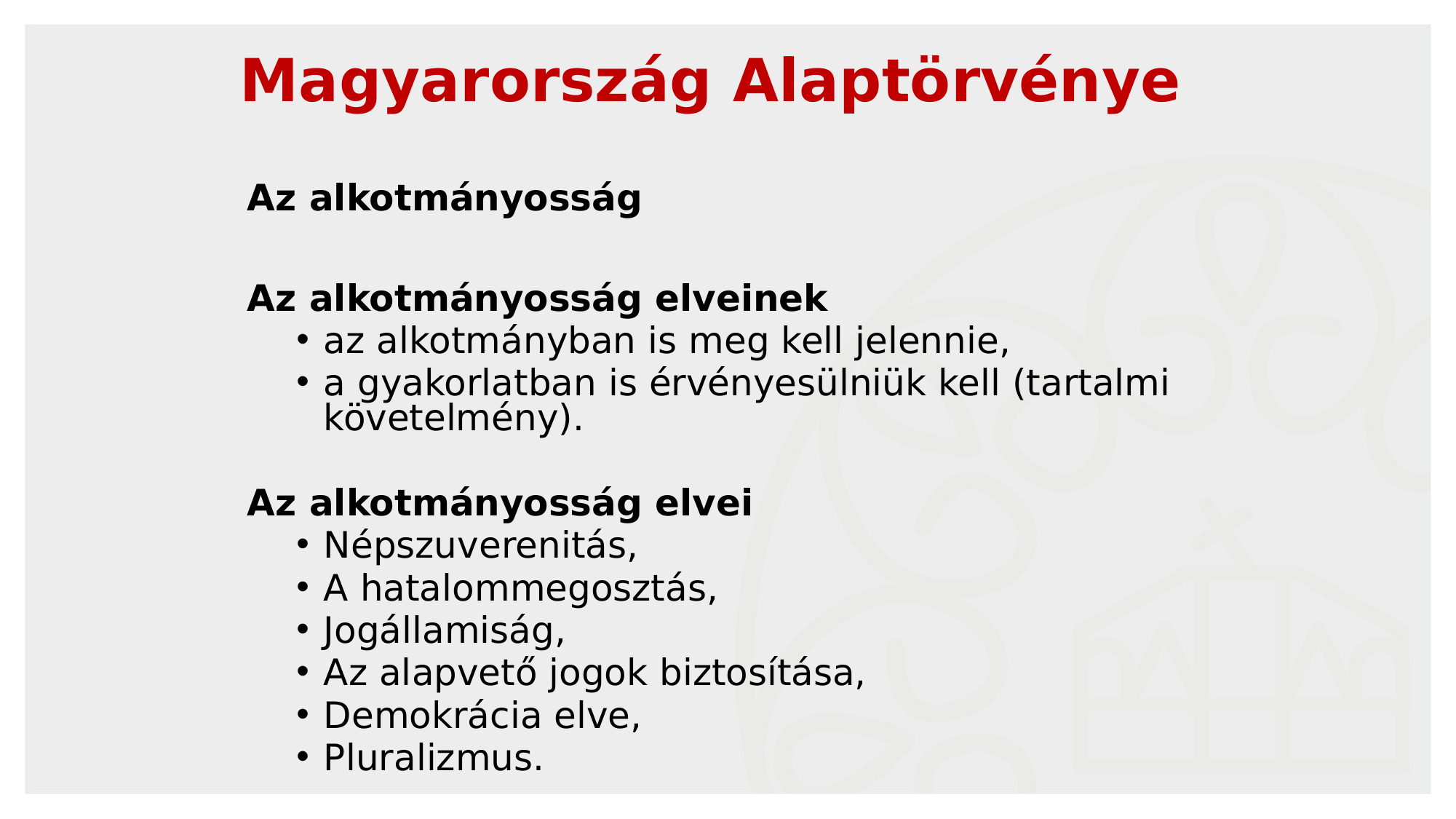

# Magyarország Alaptörvénye
Az alkotmányosság

Az alkotmányosság elveinek
az alkotmányban is meg kell jelennie,
a gyakorlatban is érvényesülniük kell (tartalmi követelmény).

Az alkotmányosság elvei
Népszuverenitás,
A hatalommegosztás,
Jogállamiság,
Az alapvető jogok biztosítása,
Demokrácia elve,
Pluralizmus.